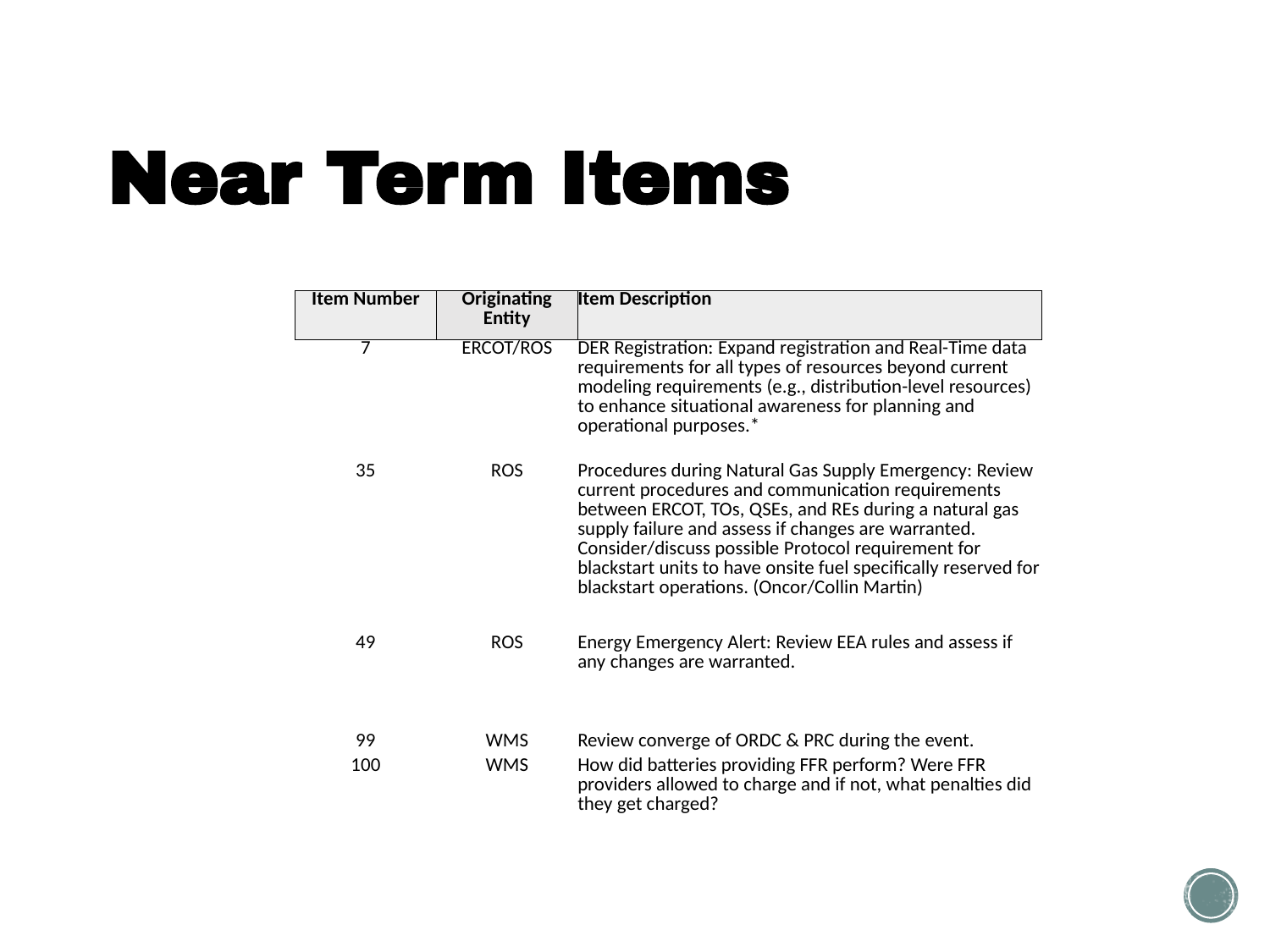

# Near Term Items
| Item Number | Originating Entity | Item Description |
| --- | --- | --- |
| 7 | ERCOT/ROS | DER Registration: Expand registration and Real-Time data requirements for all types of resources beyond current modeling requirements (e.g., distribution-level resources) to enhance situational awareness for planning and operational purposes.\* |
| 35 | ROS | Procedures during Natural Gas Supply Emergency: Review current procedures and communication requirements between ERCOT, TOs, QSEs, and REs during a natural gas supply failure and assess if changes are warranted. Consider/discuss possible Protocol requirement for blackstart units to have onsite fuel specifically reserved for blackstart operations. (Oncor/Collin Martin) |
| 49 | ROS | Energy Emergency Alert: Review EEA rules and assess if any changes are warranted. |
| 99 | WMS | Review converge of ORDC & PRC during the event. |
| 100 | WMS | How did batteries providing FFR perform? Were FFR providers allowed to charge and if not, what penalties did they get charged? |